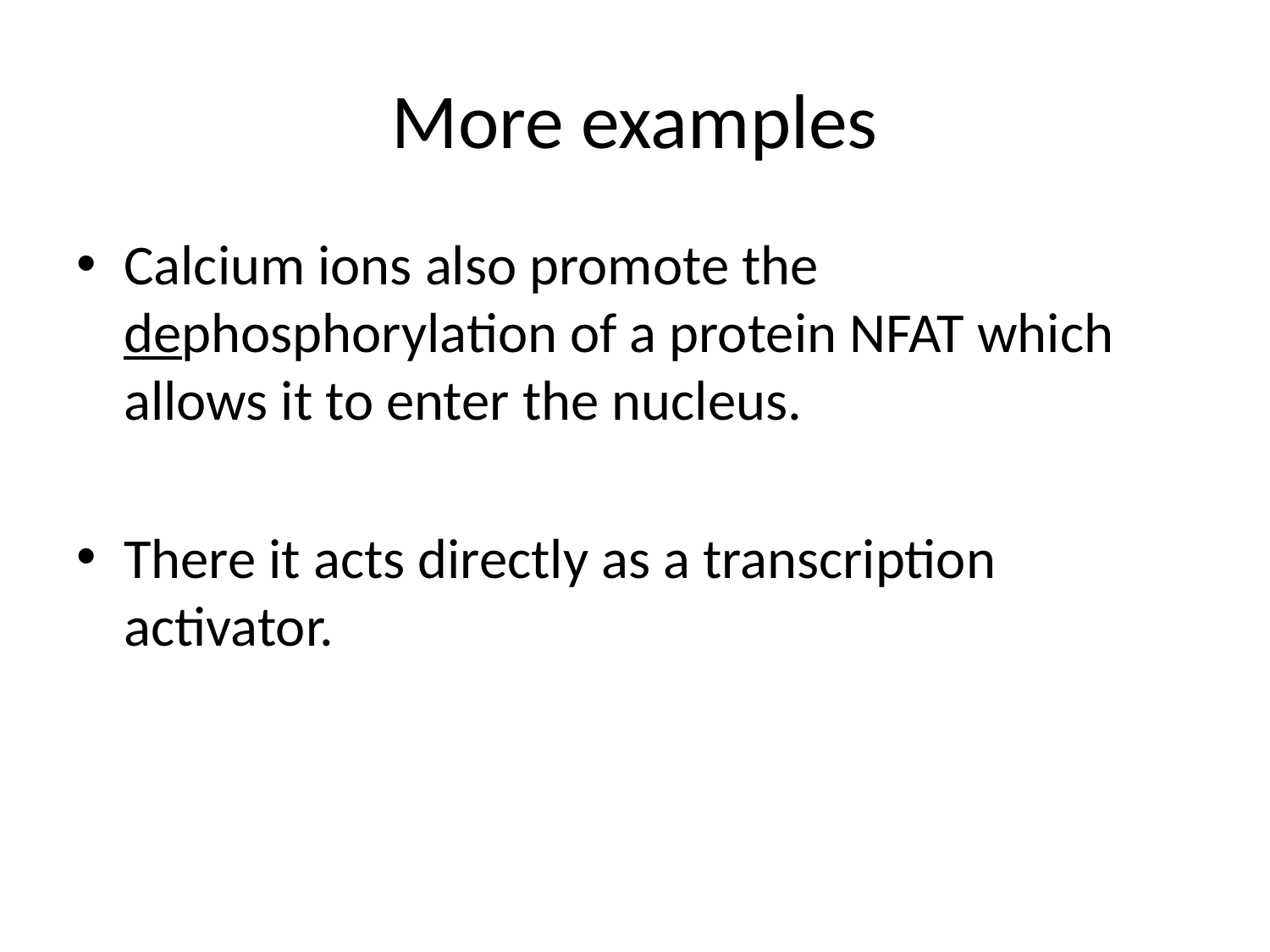

# More examples
Calcium ions also promote the dephosphorylation of a protein NFAT which allows it to enter the nucleus.

There it acts directly as a transcription activator.